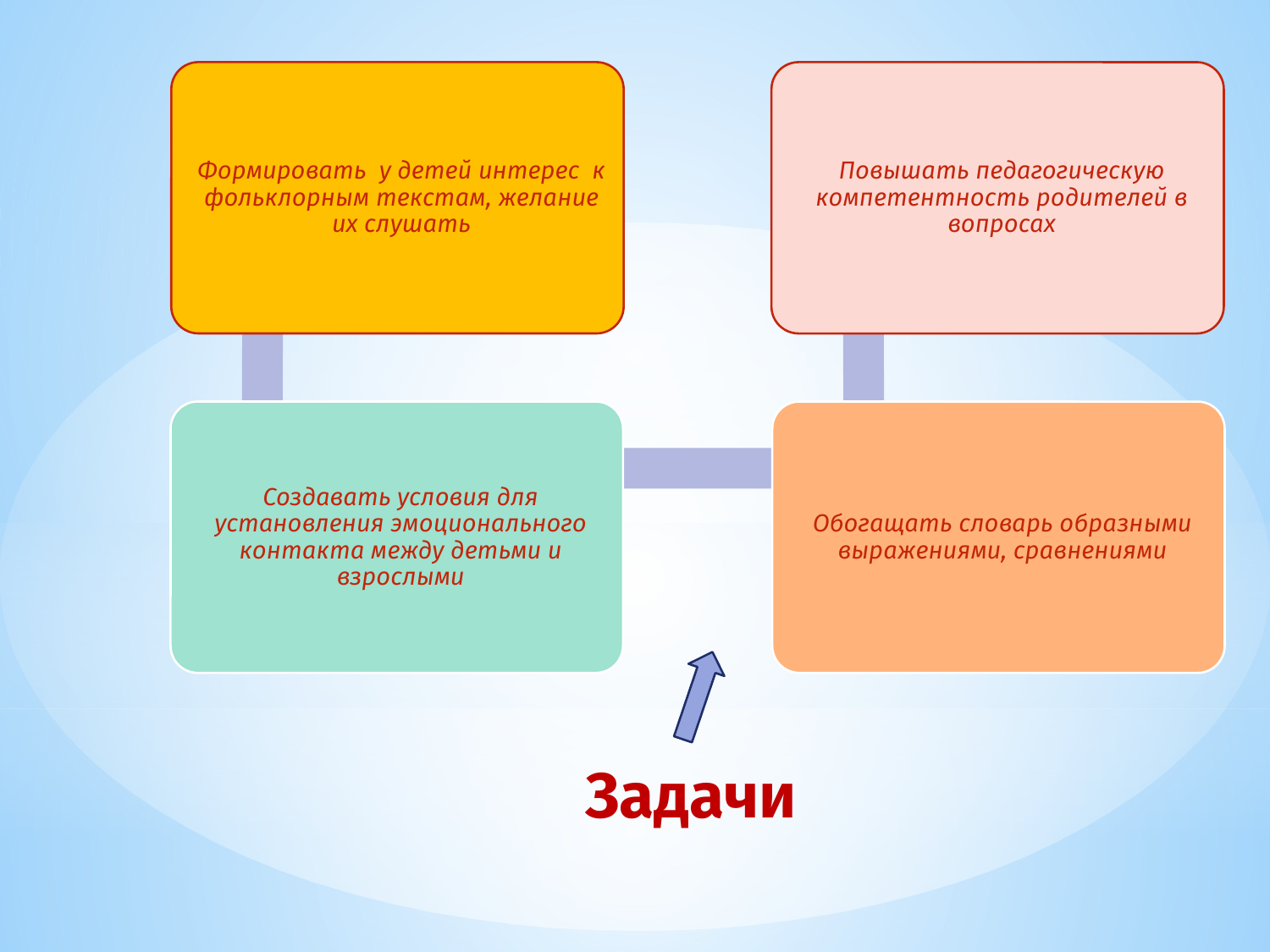

Формировать  у детей интерес  к фольклорным текстам, желание их слушать
Создавать условия для установления эмоционального контакта между детьми и взрослыми
Обогащать словарь образными выражениями, сравнениями
Повышать педагогическую компетентность родителей в вопросах

# Задачи